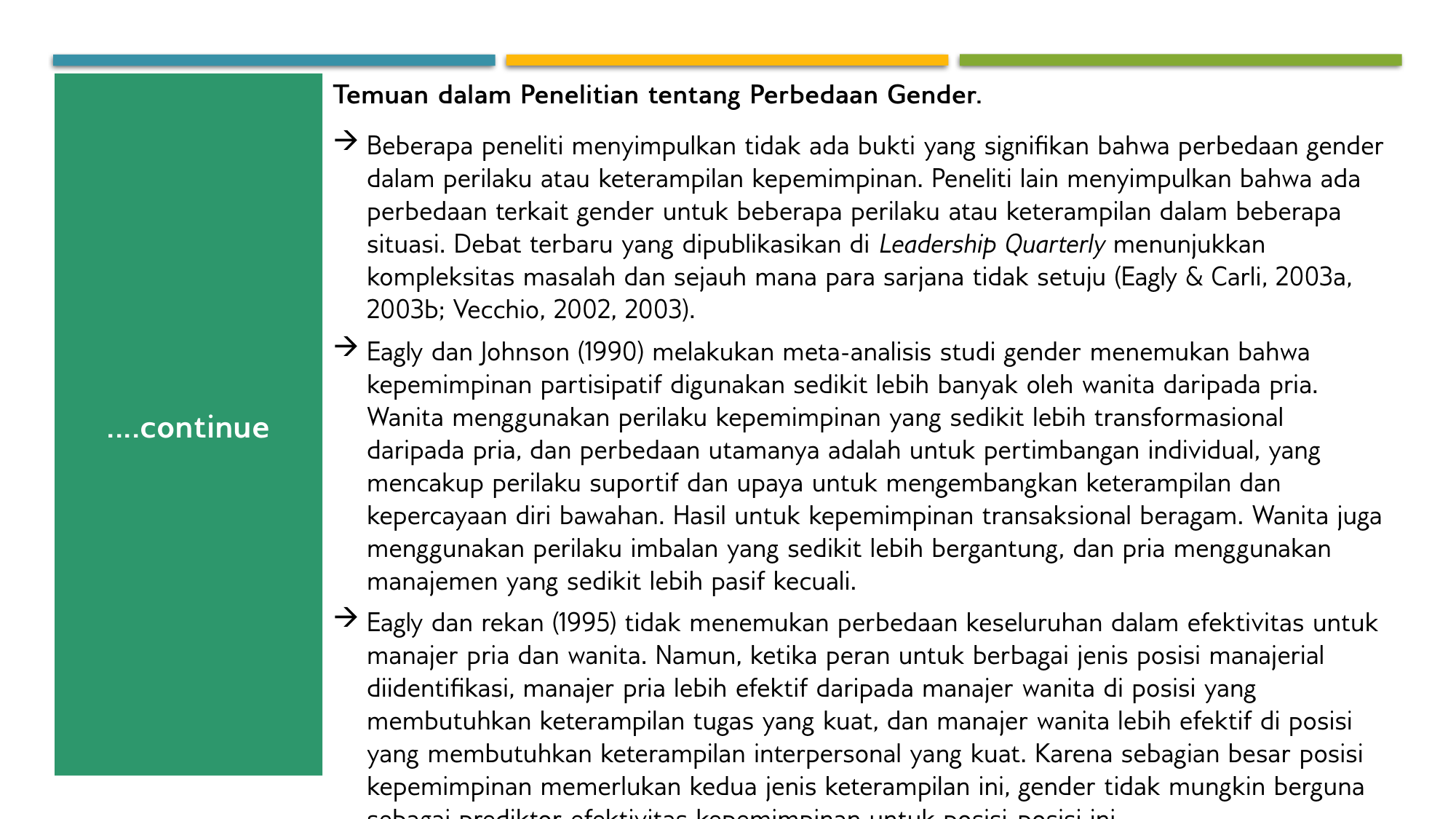

Temuan dalam Penelitian tentang Perbedaan Gender.
Beberapa peneliti menyimpulkan tidak ada bukti yang signifikan bahwa perbedaan gender dalam perilaku atau keterampilan kepemimpinan. Peneliti lain menyimpulkan bahwa ada perbedaan terkait gender untuk beberapa perilaku atau keterampilan dalam beberapa situasi. Debat terbaru yang dipublikasikan di Leadership Quarterly menunjukkan kompleksitas masalah dan sejauh mana para sarjana tidak setuju (Eagly & Carli, 2003a, 2003b; Vecchio, 2002, 2003).
Eagly dan Johnson (1990) melakukan meta-analisis studi gender menemukan bahwa kepemimpinan partisipatif digunakan sedikit lebih banyak oleh wanita daripada pria. Wanita menggunakan perilaku kepemimpinan yang sedikit lebih transformasional daripada pria, dan perbedaan utamanya adalah untuk pertimbangan individual, yang mencakup perilaku suportif dan upaya untuk mengembangkan keterampilan dan kepercayaan diri bawahan. Hasil untuk kepemimpinan transaksional beragam. Wanita juga menggunakan perilaku imbalan yang sedikit lebih bergantung, dan pria menggunakan manajemen yang sedikit lebih pasif kecuali.
Eagly dan rekan (1995) tidak menemukan perbedaan keseluruhan dalam efektivitas untuk manajer pria dan wanita. Namun, ketika peran untuk berbagai jenis posisi manajerial diidentifikasi, manajer pria lebih efektif daripada manajer wanita di posisi yang membutuhkan keterampilan tugas yang kuat, dan manajer wanita lebih efektif di posisi yang membutuhkan keterampilan interpersonal yang kuat. Karena sebagian besar posisi kepemimpinan memerlukan kedua jenis keterampilan ini, gender tidak mungkin berguna sebagai prediktor efektivitas kepemimpinan untuk posisi-posisi ini.
....continue